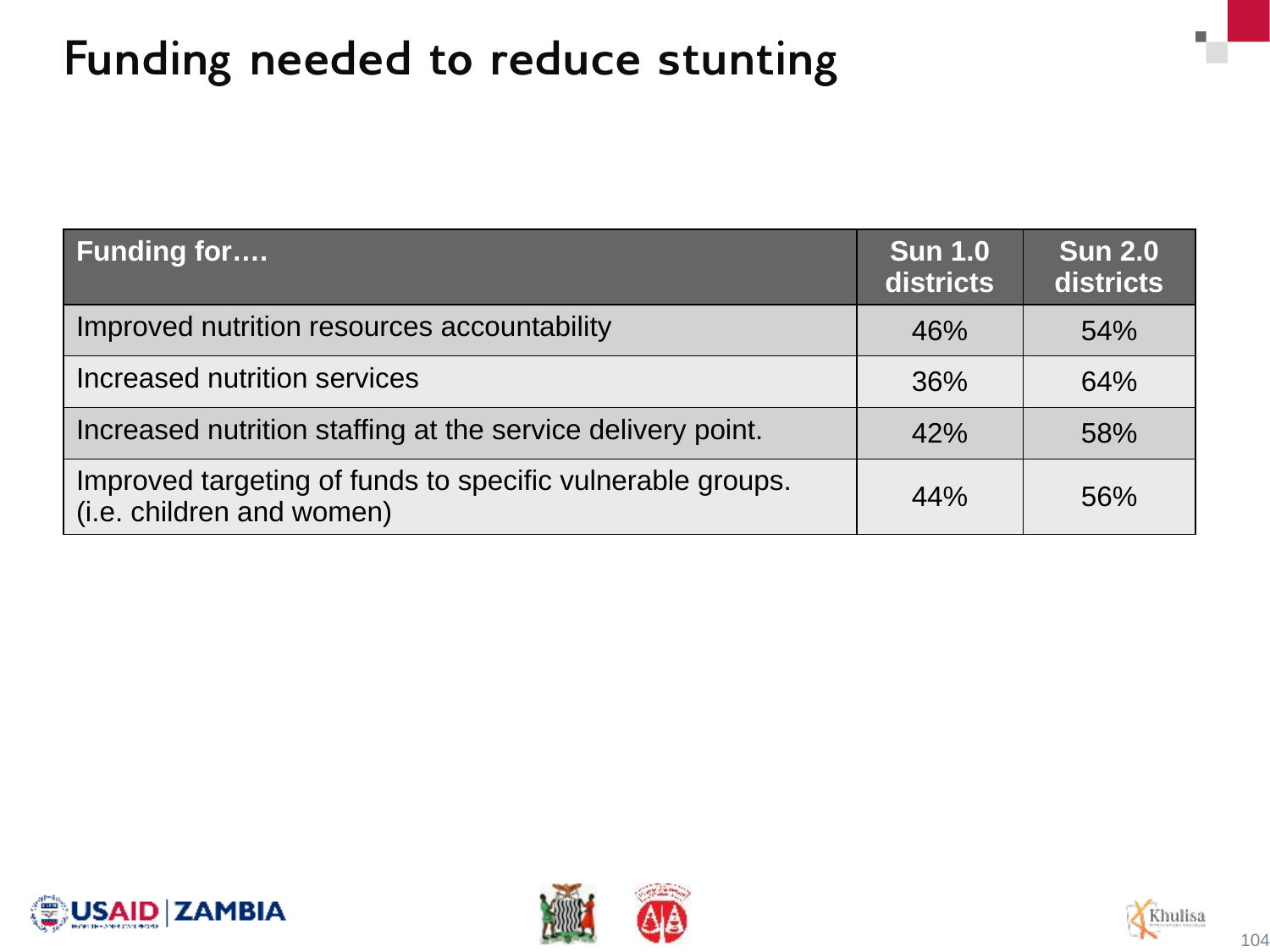

# Funding needed to reduce stunting
| Funding for…. | Sun 1.0 districts | Sun 2.0 districts |
| --- | --- | --- |
| Improved nutrition resources accountability | 46% | 54% |
| Increased nutrition services | 36% | 64% |
| Increased nutrition staffing at the service delivery point. | 42% | 58% |
| Improved targeting of funds to specific vulnerable groups. (i.e. children and women) | 44% | 56% |
104